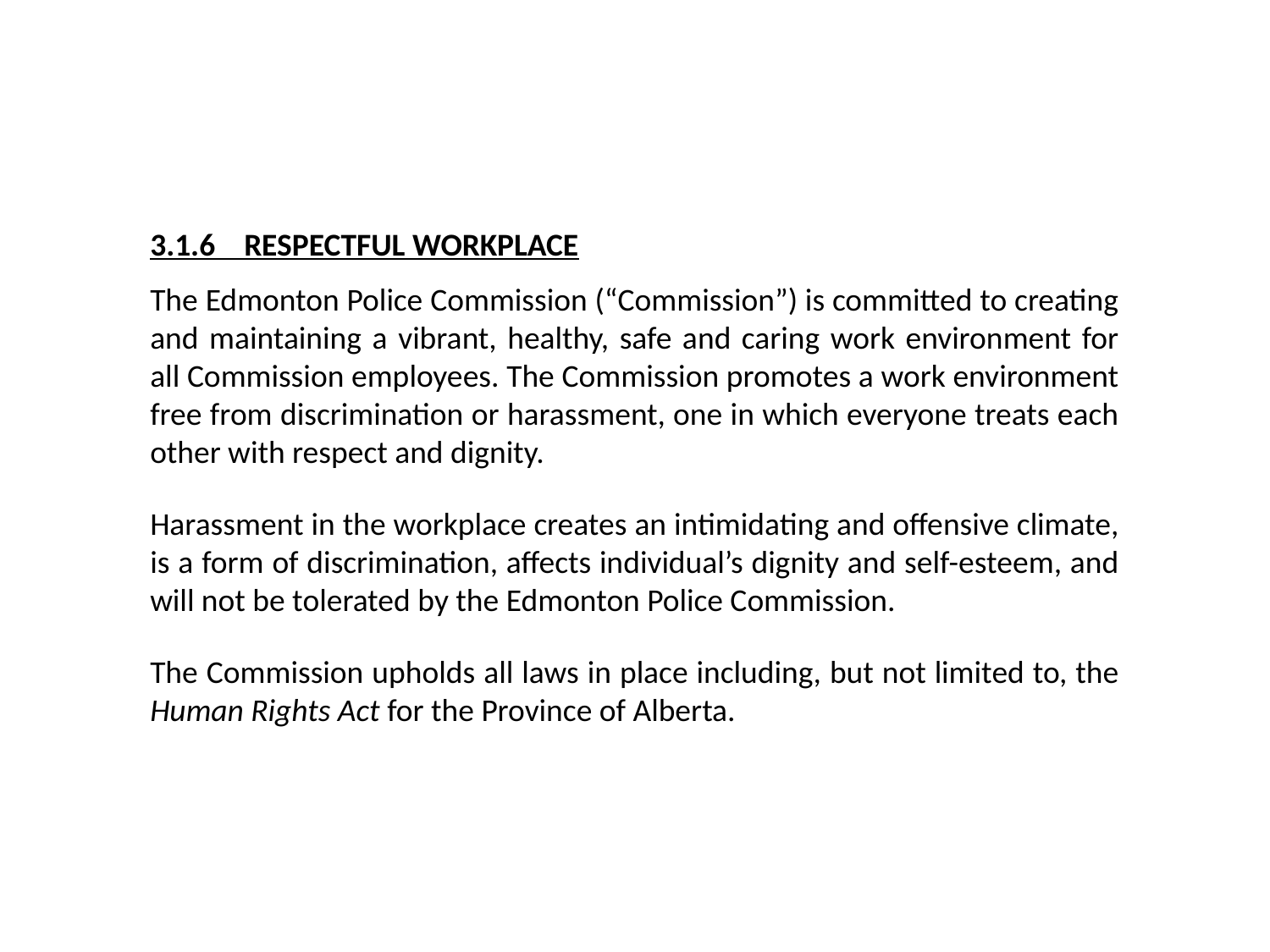

3.1.6    RESPECTFUL WORKPLACE

The Edmonton Police Commission (“Commission”) is committed to creating and maintaining a vibrant, healthy, safe and caring work environment for all Commission employees. The Commission promotes a work environment free from discrimination or harassment, one in which everyone treats each other with respect and dignity.

Harassment in the workplace creates an intimidating and offensive climate, is a form of discrimination, affects individual’s dignity and self-esteem, and will not be tolerated by the Edmonton Police Commission.

The Commission upholds all laws in place including, but not limited to, the Human Rights Act for the Province of Alberta.